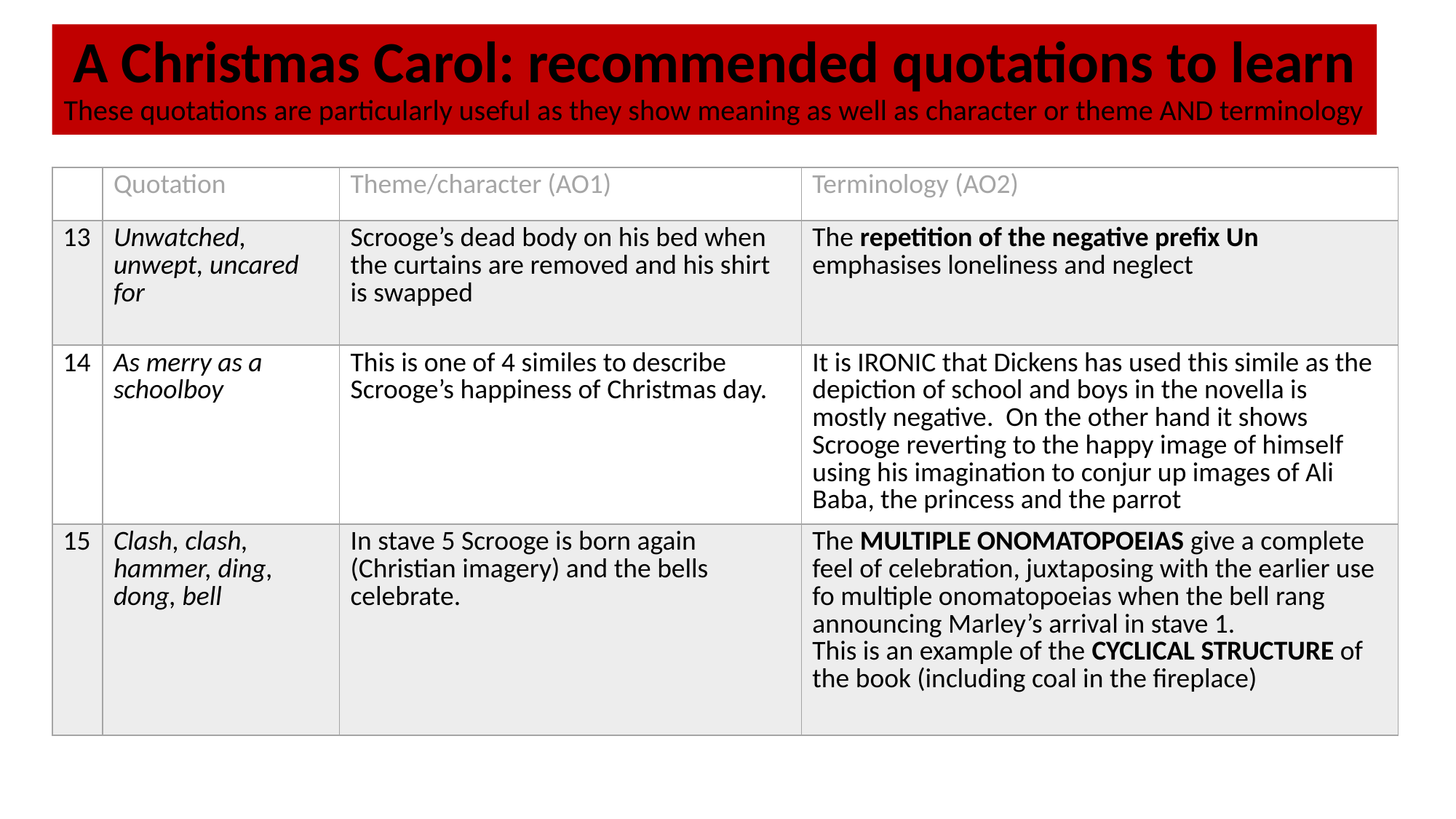

# A Christmas Carol: recommended quotations to learn These quotations are particularly useful as they show meaning as well as character or theme AND terminology
|  | Quotation | Theme/character (AO1) | Terminology (AO2) |
| --- | --- | --- | --- |
| 13 | Unwatched, unwept, uncared for | Scrooge’s dead body on his bed when the curtains are removed and his shirt is swapped | The repetition of the negative prefix Un emphasises loneliness and neglect |
| 14 | As merry as a schoolboy | This is one of 4 similes to describe Scrooge’s happiness of Christmas day. | It is IRONIC that Dickens has used this simile as the depiction of school and boys in the novella is mostly negative. On the other hand it shows Scrooge reverting to the happy image of himself using his imagination to conjur up images of Ali Baba, the princess and the parrot |
| 15 | Clash, clash, hammer, ding, dong, bell | In stave 5 Scrooge is born again (Christian imagery) and the bells celebrate. | The MULTIPLE ONOMATOPOEIAS give a complete feel of celebration, juxtaposing with the earlier use fo multiple onomatopoeias when the bell rang announcing Marley’s arrival in stave 1. This is an example of the CYCLICAL STRUCTURE of the book (including coal in the fireplace) |